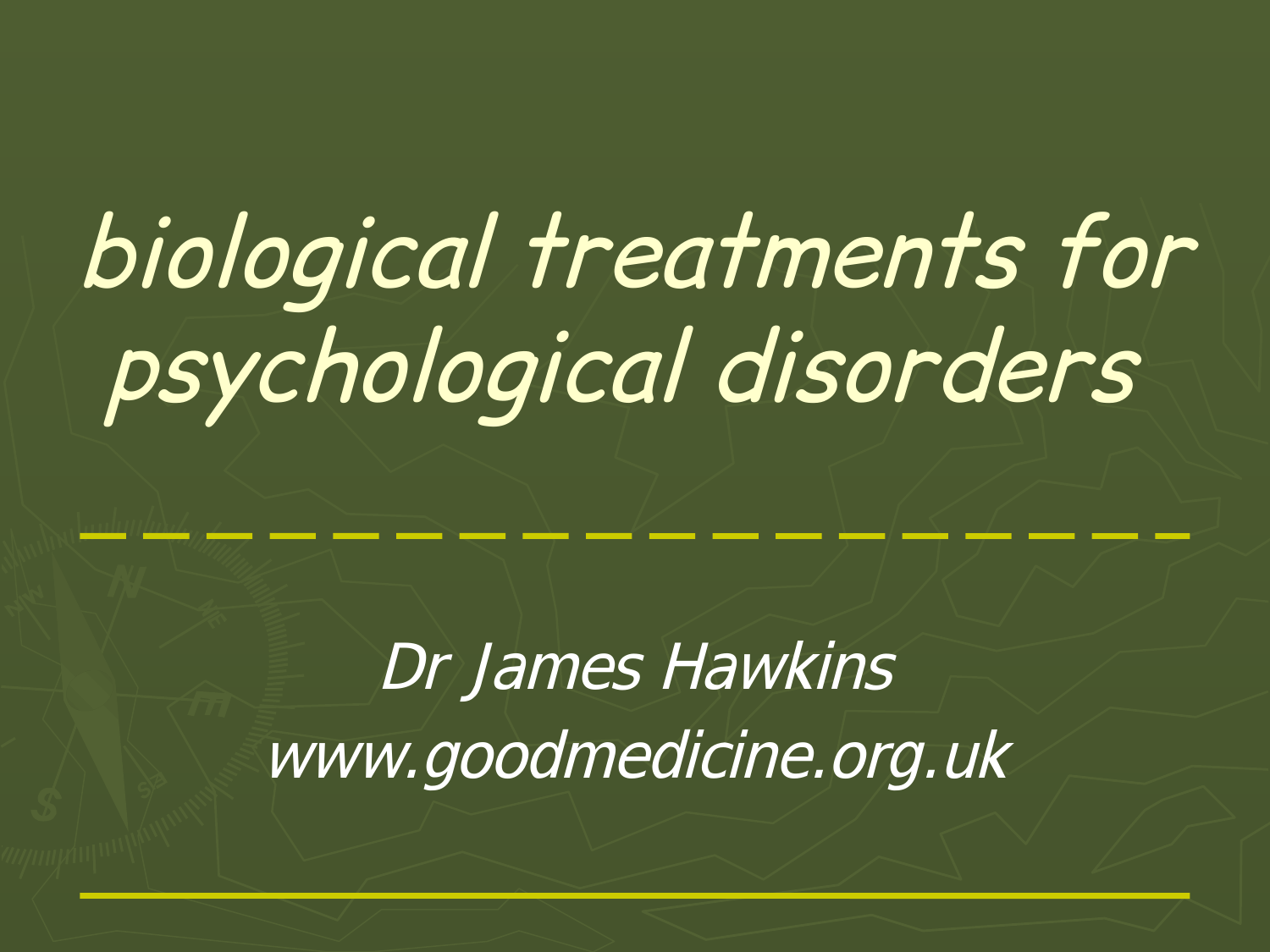

# biological treatments for psychological disorders

Dr James Hawkins
www.goodmedicine.org.uk